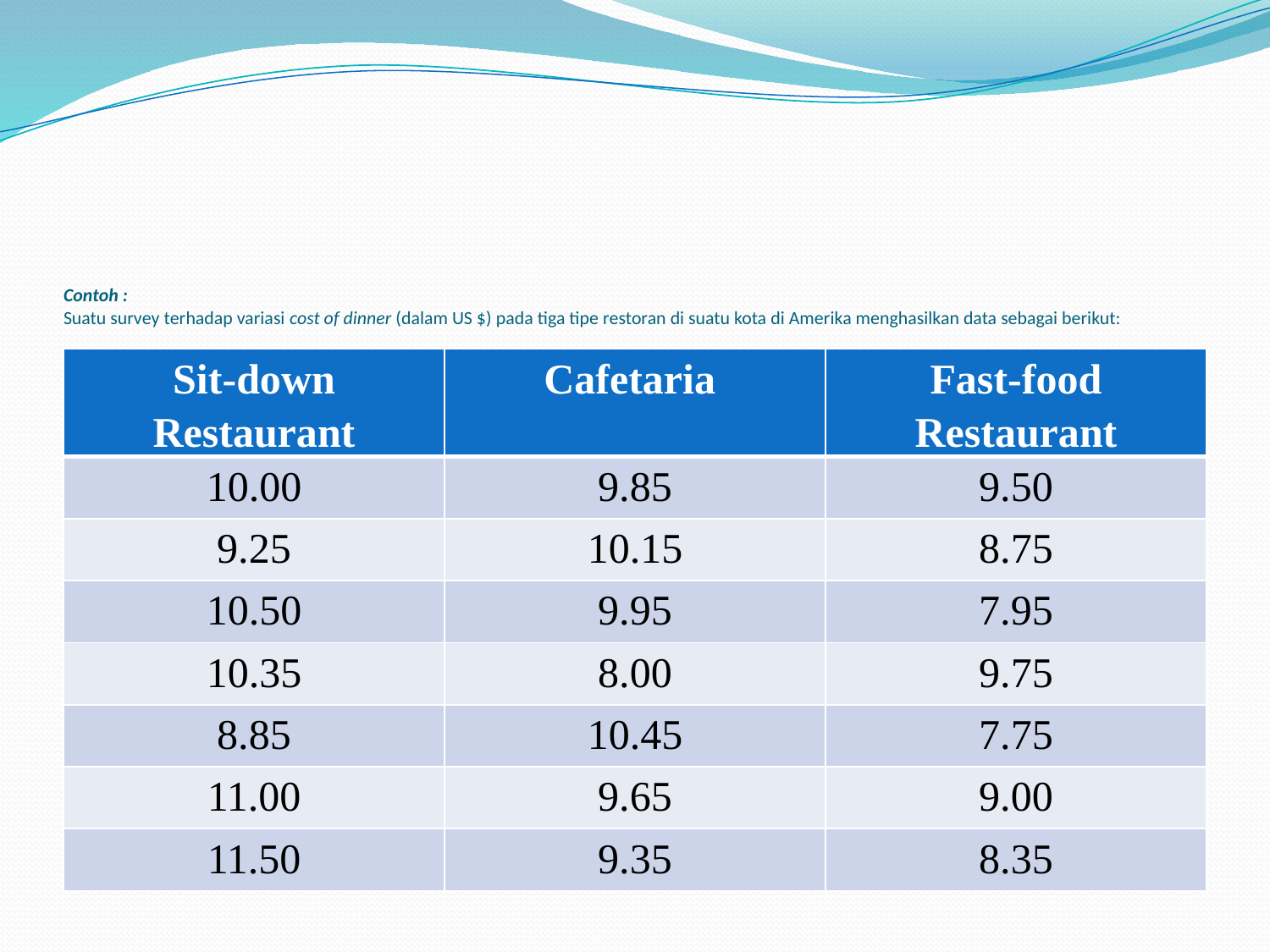

# Contoh : Suatu survey terhadap variasi cost of dinner (dalam US $) pada tiga tipe restoran di suatu kota di Amerika menghasilkan data sebagai berikut:
| Sit-down Restaurant | Cafetaria | Fast-food Restaurant |
| --- | --- | --- |
| 10.00 | 9.85 | 9.50 |
| 9.25 | 10.15 | 8.75 |
| 10.50 | 9.95 | 7.95 |
| 10.35 | 8.00 | 9.75 |
| 8.85 | 10.45 | 7.75 |
| 11.00 | 9.65 | 9.00 |
| 11.50 | 9.35 | 8.35 |